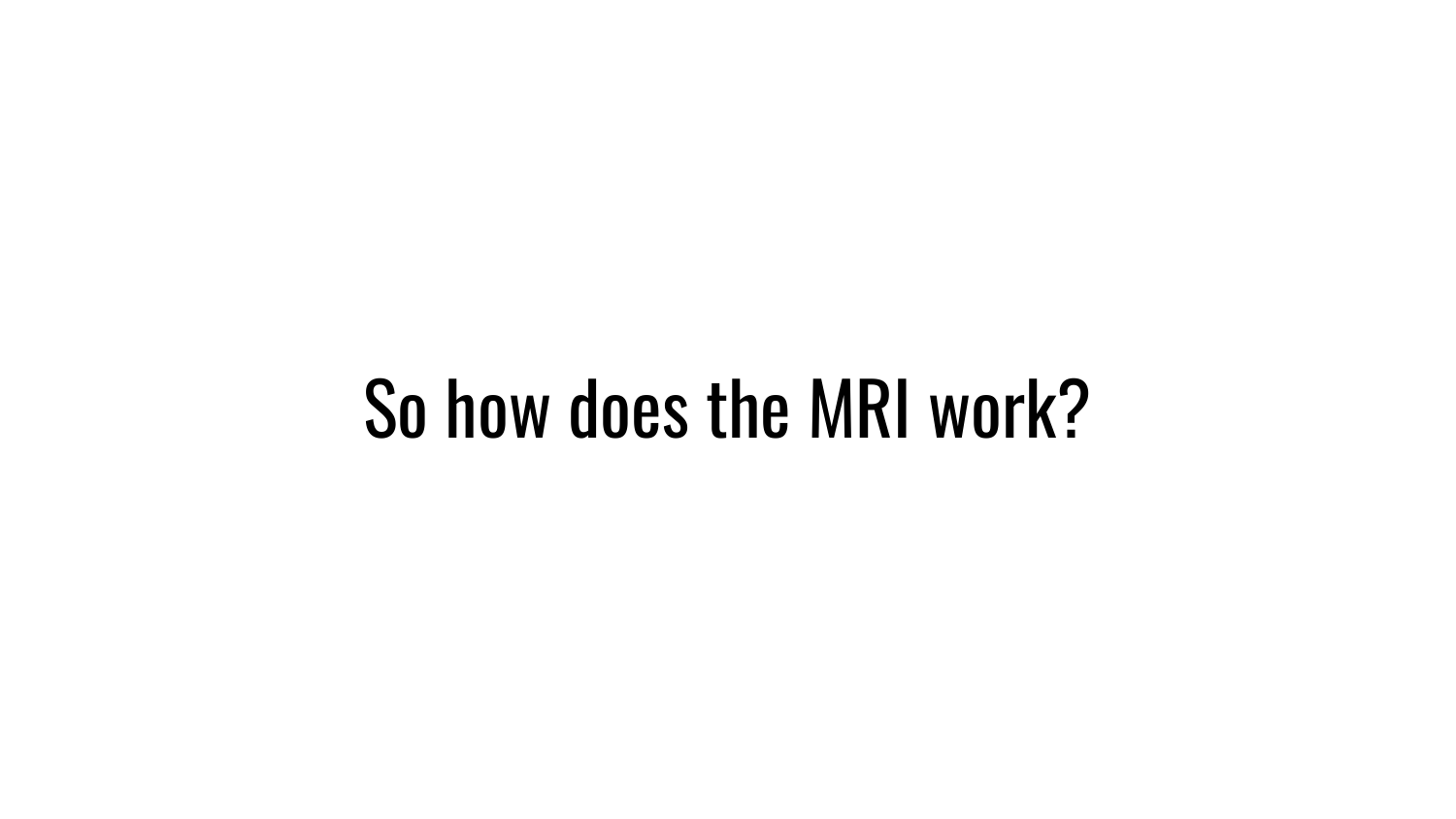

# So how does the MRI work?